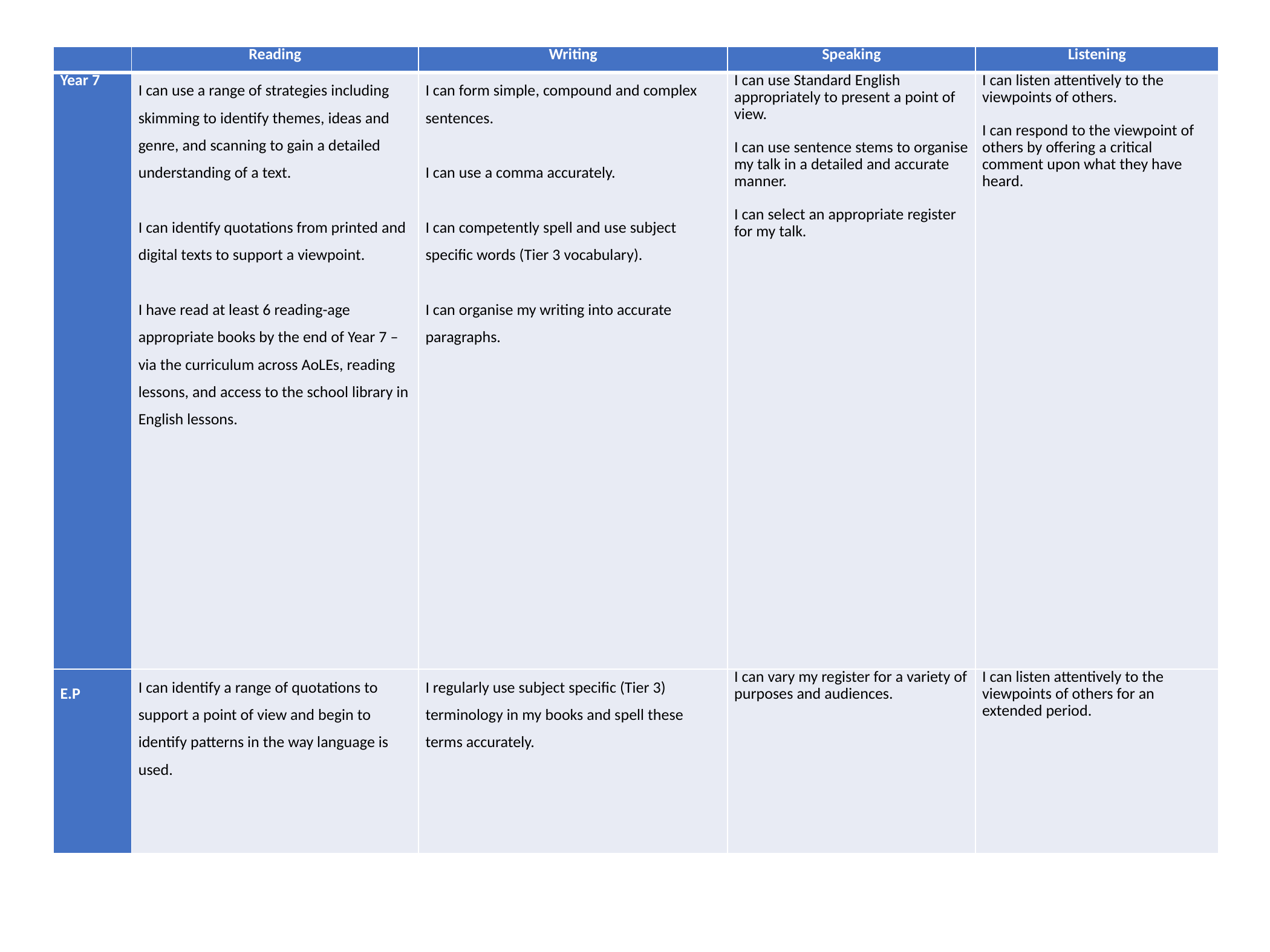

|  | Reading | Writing | Speaking | Listening |
| --- | --- | --- | --- | --- |
| Year 7 | I can use a range of strategies including skimming to identify themes, ideas and genre, and scanning to gain a detailed understanding of a text.   I can identify quotations from printed and digital texts to support a viewpoint.   I have read at least 6 reading-age appropriate books by the end of Year 7 – via the curriculum across AoLEs, reading lessons, and access to the school library in English lessons. | I can form simple, compound and complex sentences.   I can use a comma accurately.   I can competently spell and use subject specific words (Tier 3 vocabulary).   I can organise my writing into accurate paragraphs. | I can use Standard English appropriately to present a point of view.   I can use sentence stems to organise my talk in a detailed and accurate manner.   I can select an appropriate register for my talk. | I can listen attentively to the viewpoints of others.   I can respond to the viewpoint of others by offering a critical comment upon what they have heard. |
| E.P | I can identify a range of quotations to support a point of view and begin to identify patterns in the way language is used. | I regularly use subject specific (Tier 3) terminology in my books and spell these terms accurately. | I can vary my register for a variety of purposes and audiences. | I can listen attentively to the viewpoints of others for an extended period. |